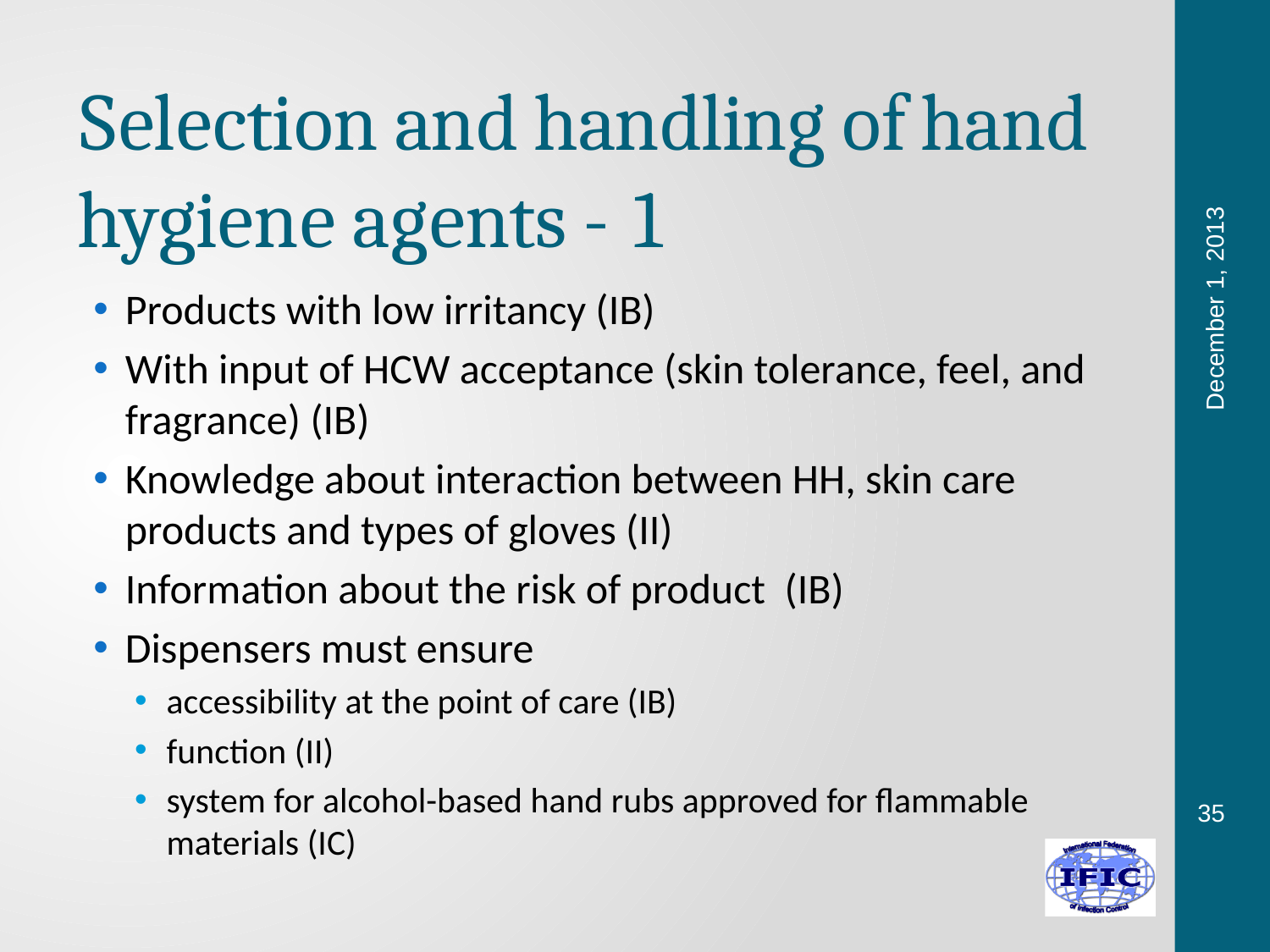

# Selection and handling of hand hygiene agents - 1
December 1, 2013
Products with low irritancy (IB)
With input of HCW acceptance (skin tolerance, feel, and fragrance) (IB)
Knowledge about interaction between HH, skin care products and types of gloves (II)
Information about the risk of product  (IB)
Dispensers must ensure
accessibility at the point of care (IB)
function (II)
system for alcohol-based hand rubs approved for flammable materials (IC)